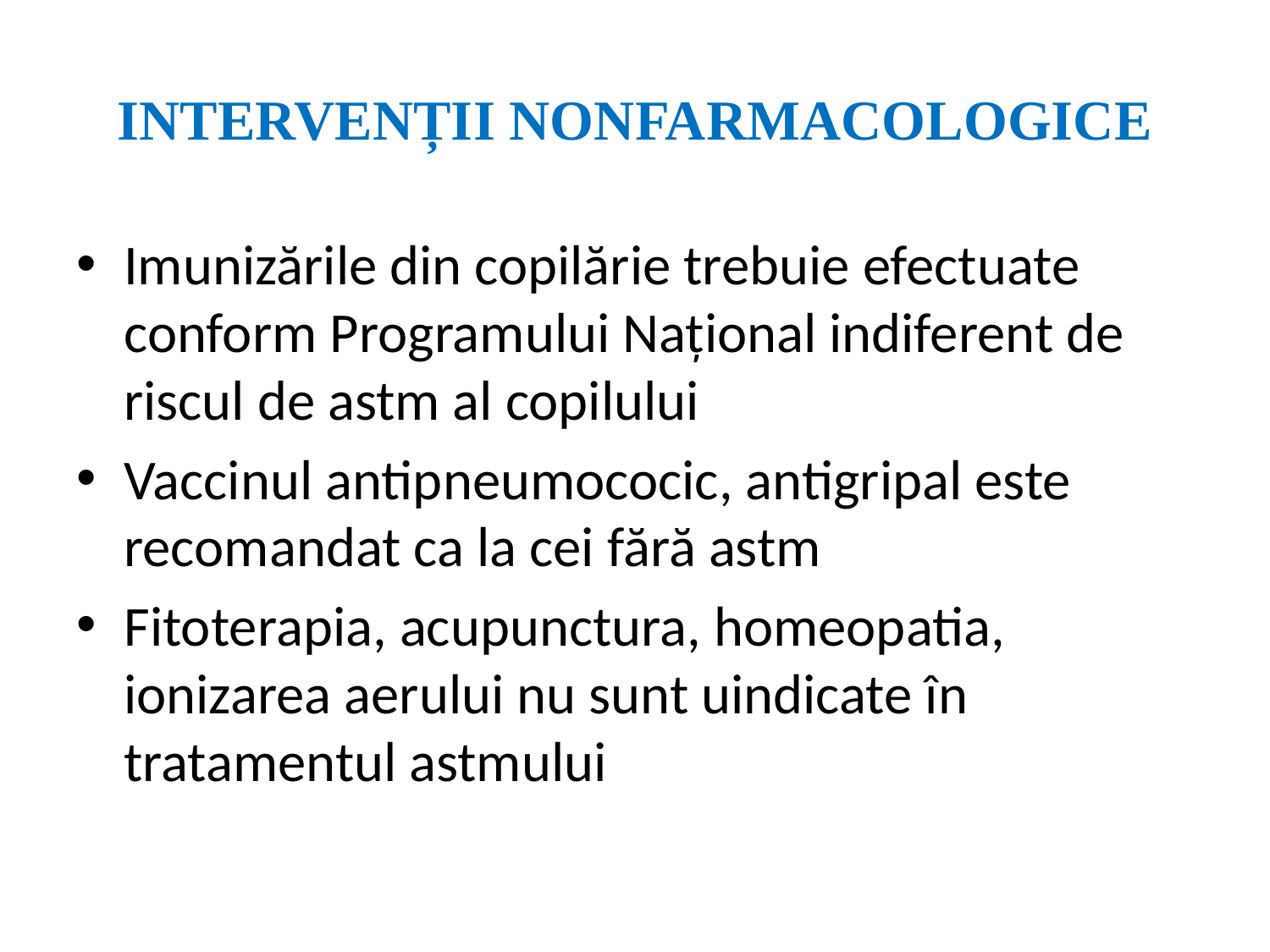

# INTERVENȚII NONFARMACOLOGICE
Imunizările din copilărie trebuie efectuate conform Programului Național indiferent de riscul de astm al copilului
Vaccinul antipneumococic, antigripal este recomandat ca la cei fără astm
Fitoterapia, acupunctura, homeopatia, ionizarea aerului nu sunt uindicate în tratamentul astmului